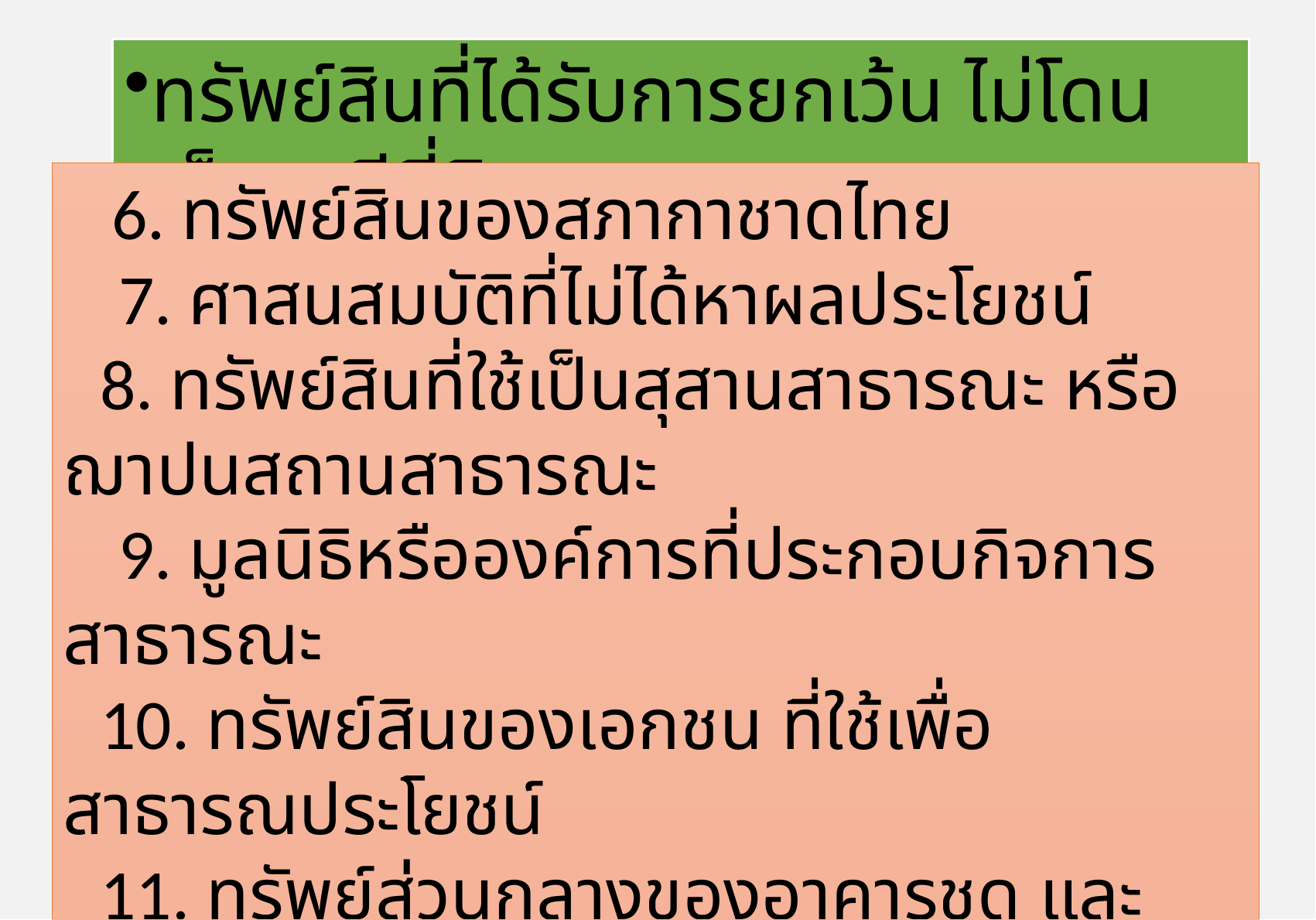

ทรัพย์สินที่ได้รับการยกเว้น ไม่โดนเก็บภาษีที่ดิน
   6. ทรัพย์สินของสภากาชาดไทย
   7. ศาสนสมบัติที่ไม่ได้หาผลประโยชน์
  8. ทรัพย์สินที่ใช้เป็นสุสานสาธารณะ หรือฌาปนสถานสาธารณะ
   9. มูลนิธิหรือองค์การที่ประกอบกิจการสาธารณะ
  10. ทรัพย์สินของเอกชน ที่ใช้เพื่อสาธารณประโยชน์
  11. ทรัพย์ส่วนกลางของอาคารชุด และหมู่บ้านจัดสรร
  12. ที่ดินนิคมอุตสาหกรรม